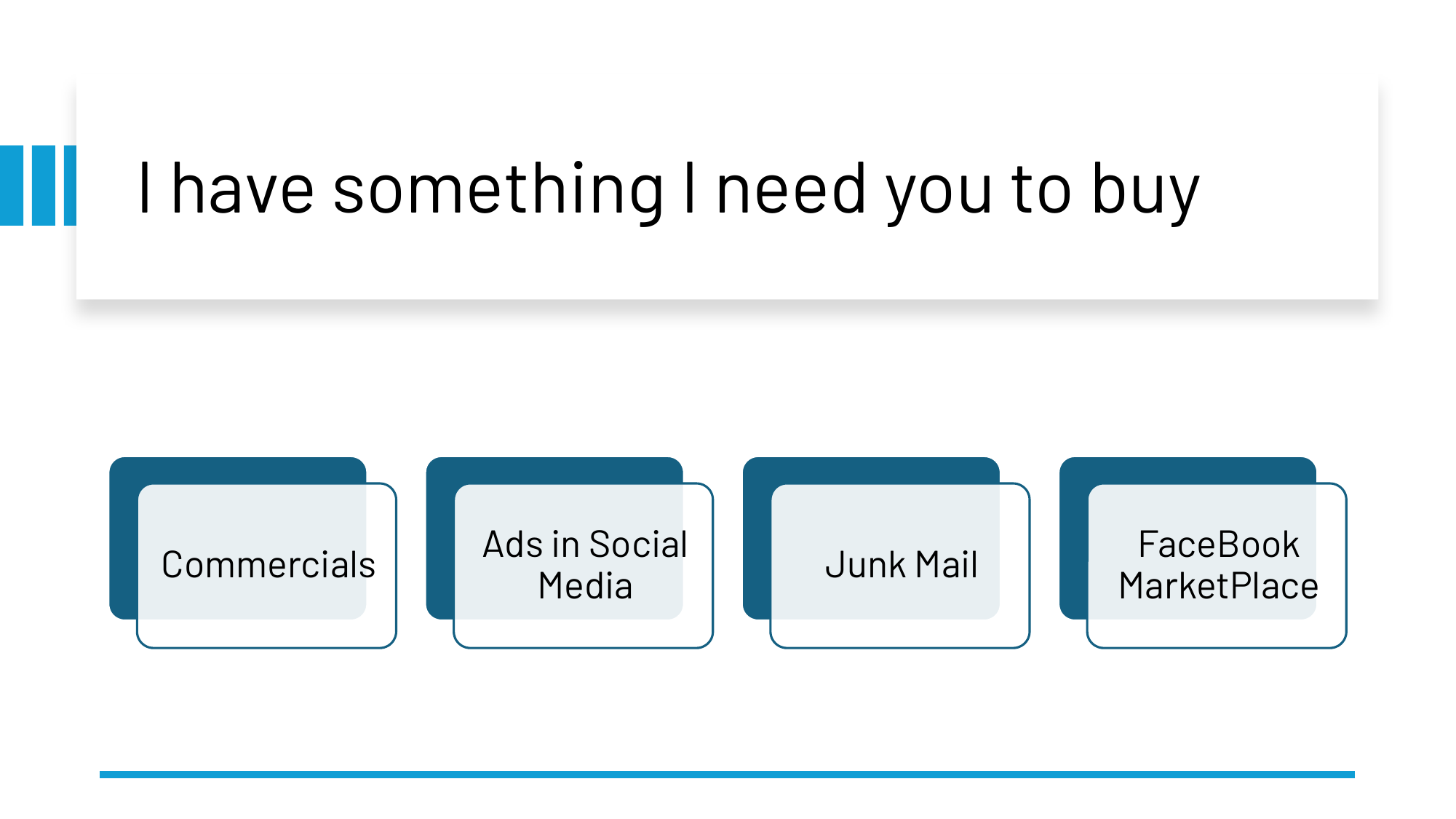

# I have something I need you to buy

Commercials
Ads in Social Media
Junk Mail
FaceBook MarketPlace